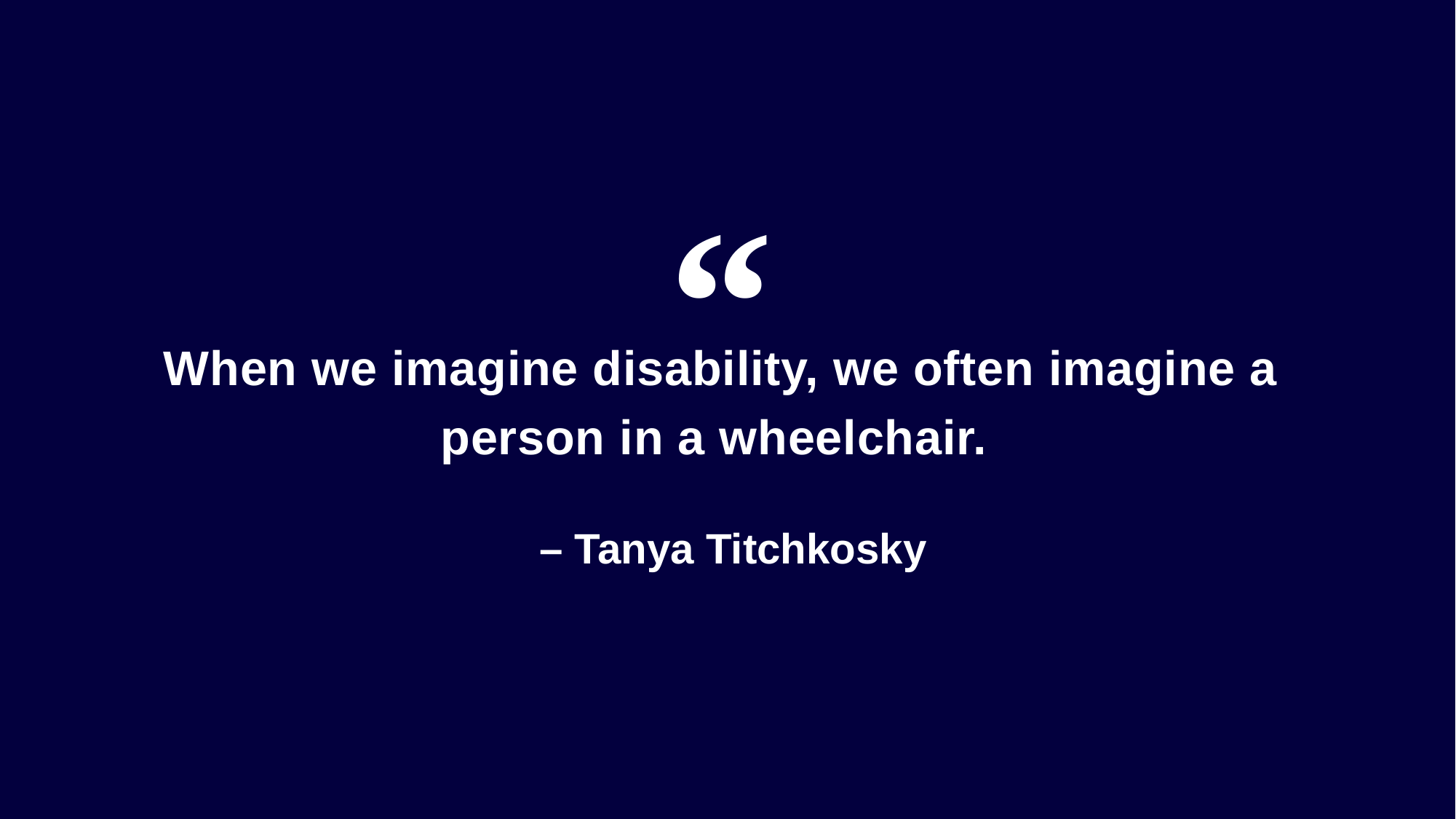

“
When we imagine disability, we often imagine a person in a wheelchair.
– Tanya Titchkosky